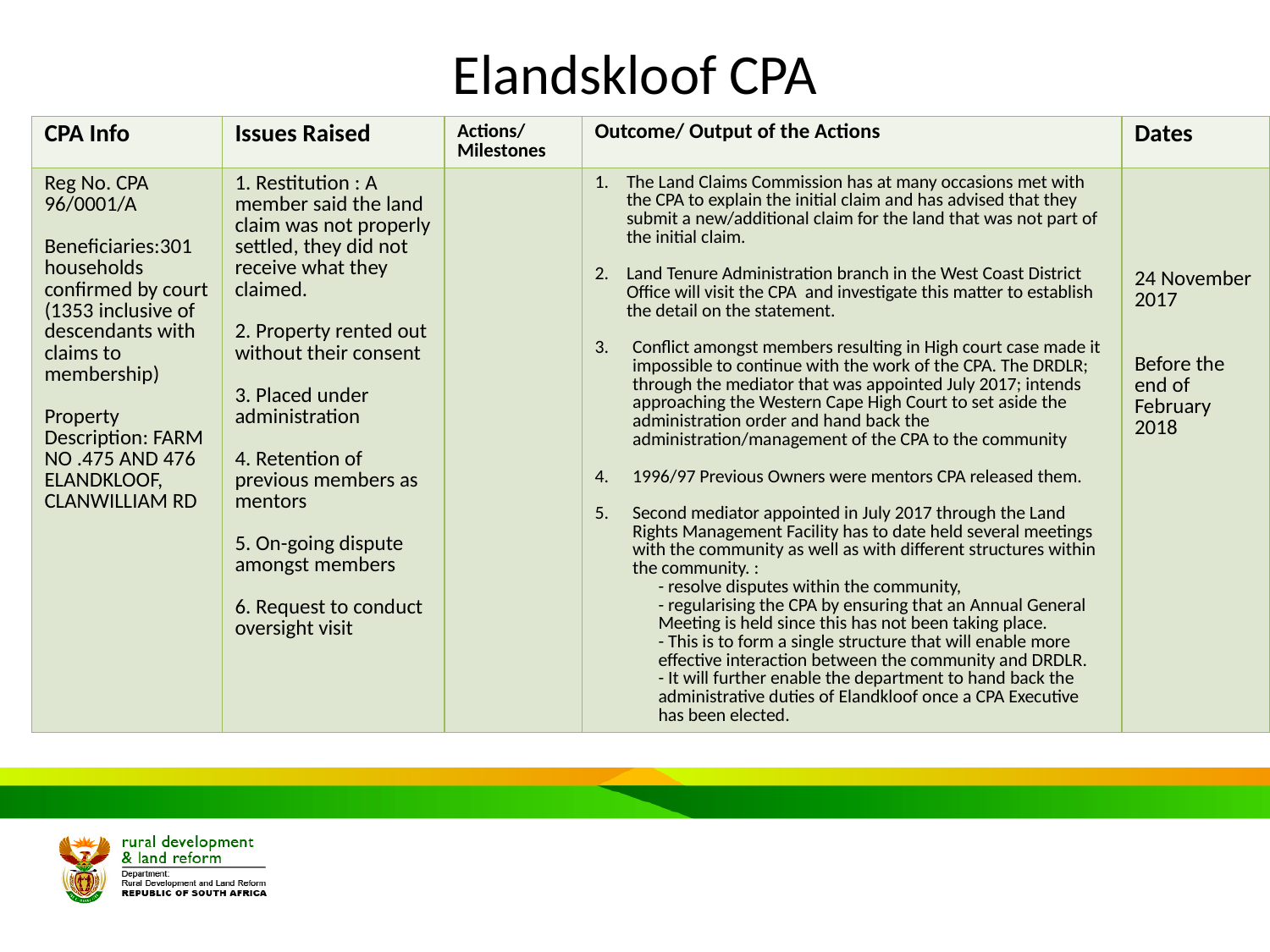

# Elandskloof CPA

| CPA Info | Issues Raised | Actions/Milestones | Outcome/ Output of the Actions | Dates |
| --- | --- | --- | --- | --- |
| Reg No. CPA 96/0001/A Beneficiaries:301 households confirmed by court (1353 inclusive of descendants with claims to membership) Property Description: FARM NO .475 AND 476 ELANDKLOOF, CLANWILLIAM RD | 1. Restitution : A member said the land claim was not properly settled, they did not receive what they claimed. 2. Property rented out without their consent 3. Placed under administration 4. Retention of previous members as mentors 5. On-going dispute amongst members 6. Request to conduct oversight visit |  | The Land Claims Commission has at many occasions met with the CPA to explain the initial claim and has advised that they submit a new/additional claim for the land that was not part of the initial claim. Land Tenure Administration branch in the West Coast District Office will visit the CPA and investigate this matter to establish the detail on the statement. Conflict amongst members resulting in High court case made it impossible to continue with the work of the CPA. The DRDLR; through the mediator that was appointed July 2017; intends approaching the Western Cape High Court to set aside the administration order and hand back the administration/management of the CPA to the community 1996/97 Previous Owners were mentors CPA released them. Second mediator appointed in July 2017 through the Land Rights Management Facility has to date held several meetings with the community as well as with different structures within the community. : - resolve disputes within the community, - regularising the CPA by ensuring that an Annual General Meeting is held since this has not been taking place. - This is to form a single structure that will enable more effective interaction between the community and DRDLR. - It will further enable the department to hand back the administrative duties of Elandkloof once a CPA Executive has been elected. | 24 November 2017 Before the end of February 2018 |